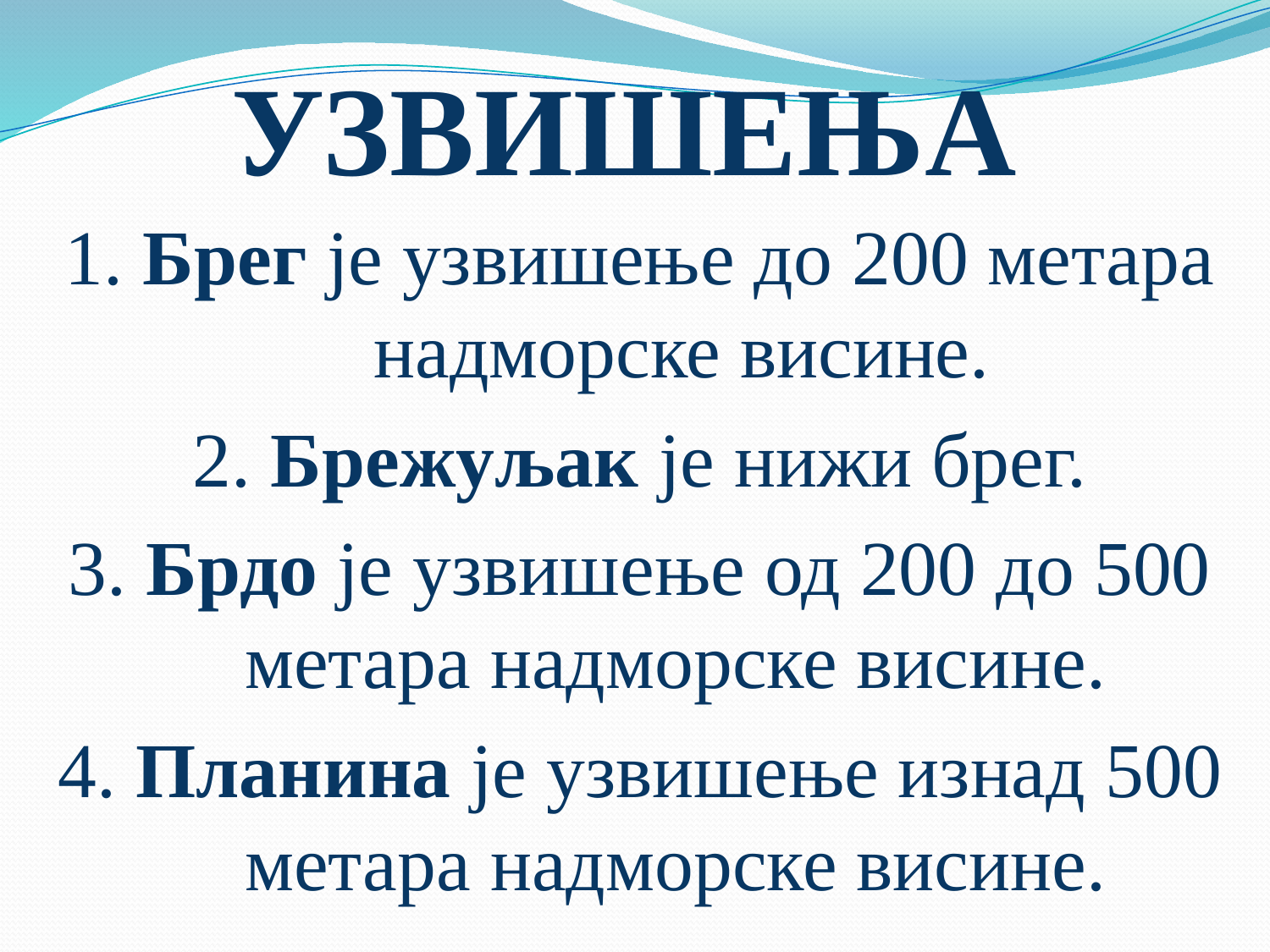

# УЗВИШЕЊА
1. Брег је узвишење до 200 метара надморске висине.
2. Брежуљак је нижи брег.
3. Брдо је узвишење од 200 до 500 метара надморске висине.
4. Планина је узвишење изнад 500 метара надморске висине.